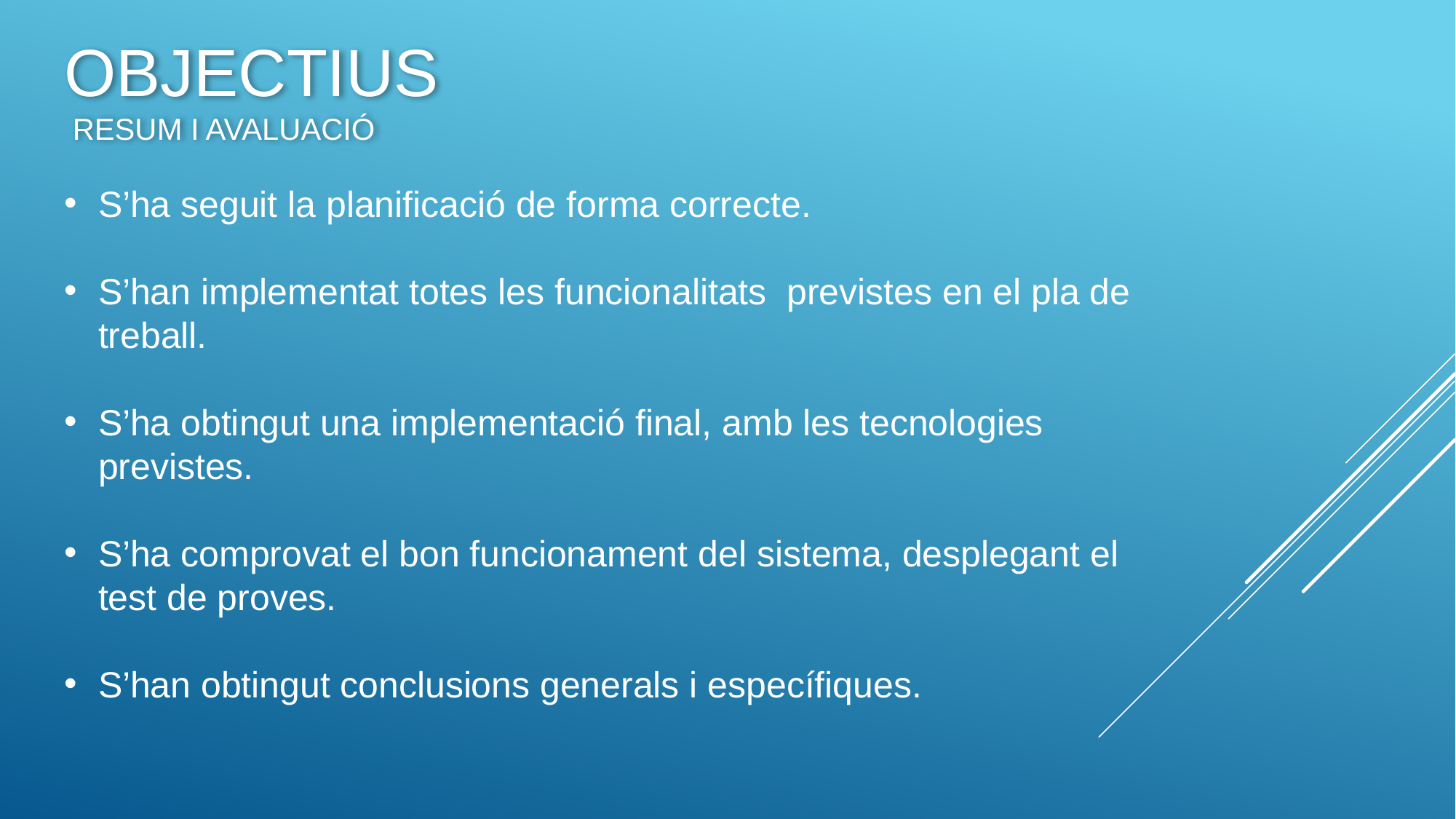

# objectius resum i avaluació
S’ha seguit la planificació de forma correcte.

S’han implementat totes les funcionalitats  previstes en el pla de treball.

S’ha obtingut una implementació final, amb les tecnologies previstes.

S’ha comprovat el bon funcionament del sistema, desplegant el test de proves.

S’han obtingut conclusions generals i específiques.